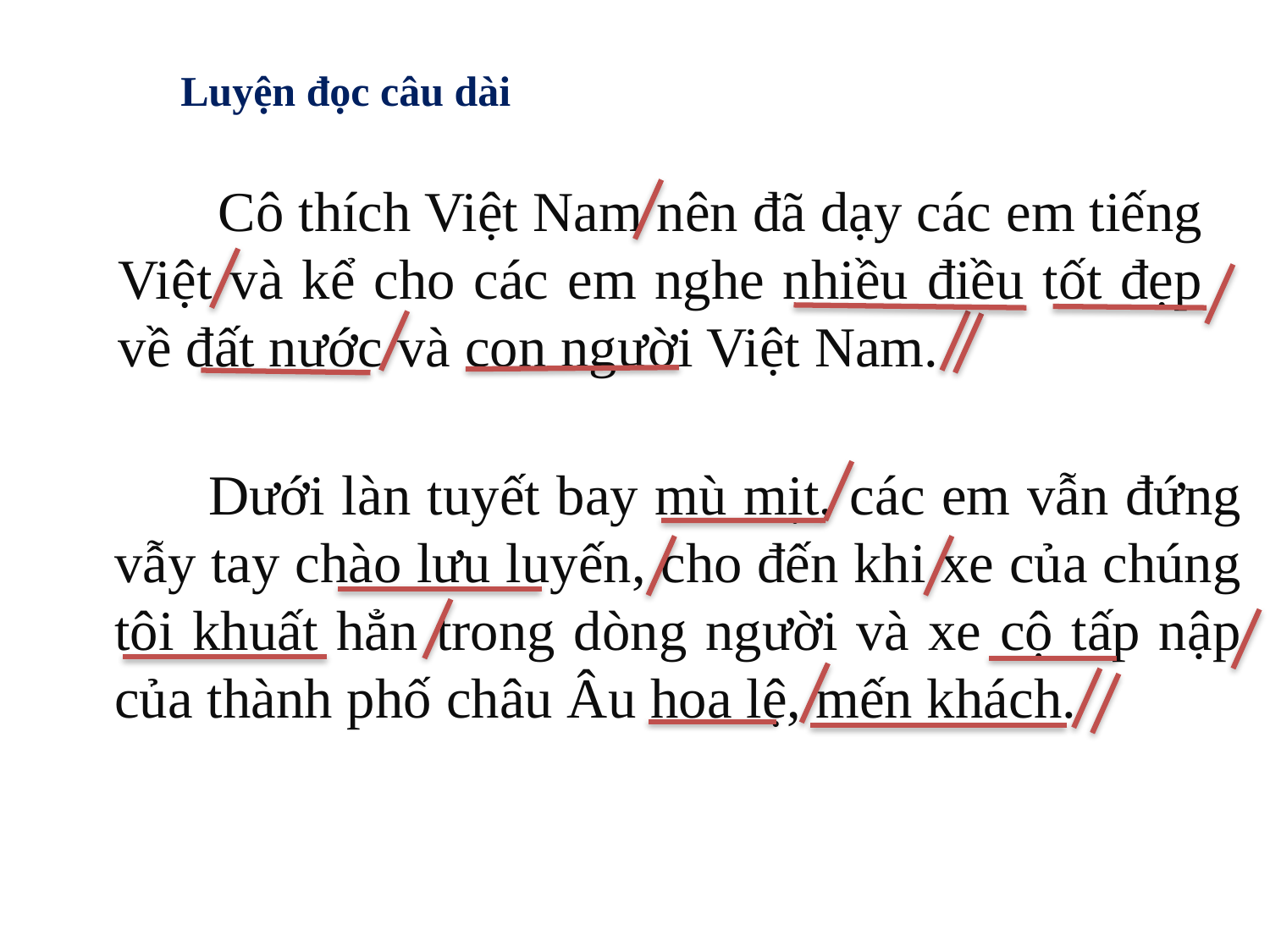

Luyện đọc câu dài
       Cô thích Việt Nam nên đã dạy các em tiếng Việt và kể cho các em nghe nhiều điều tốt đẹp về đất nước và con người Việt Nam.
         Dưới làn tuyết bay mù mịt, các em vẫn đứng vẫy tay chào lưu luyến, cho đến khi xe của chúng tôi khuất hẳn trong dòng người và xe cộ tấp nập của thành phố châu Âu hoa lệ, mến khách.